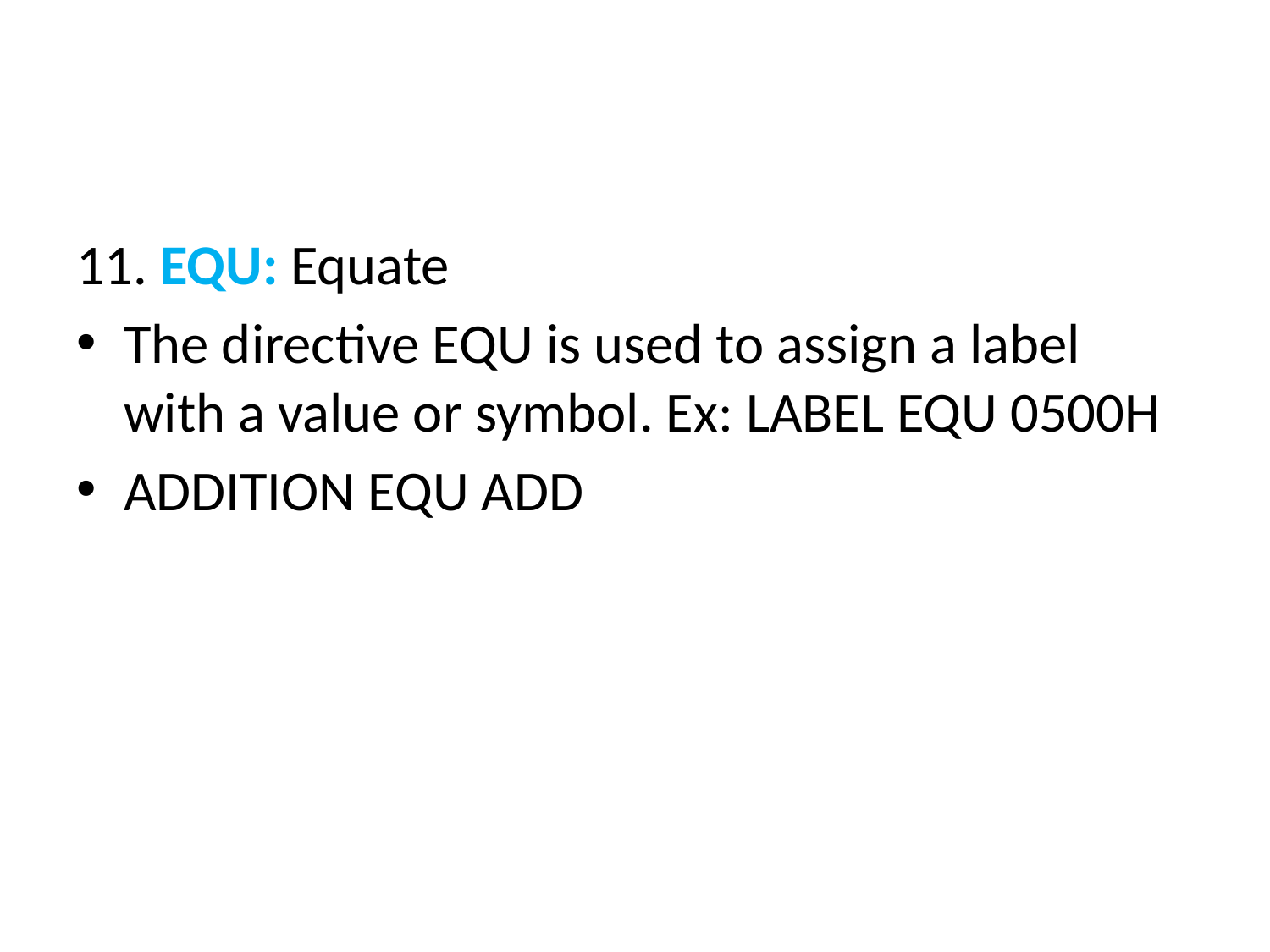

#
11. EQU: Equate
The directive EQU is used to assign a label with a value or symbol. Ex: LABEL EQU 0500H
ADDITION EQU ADD